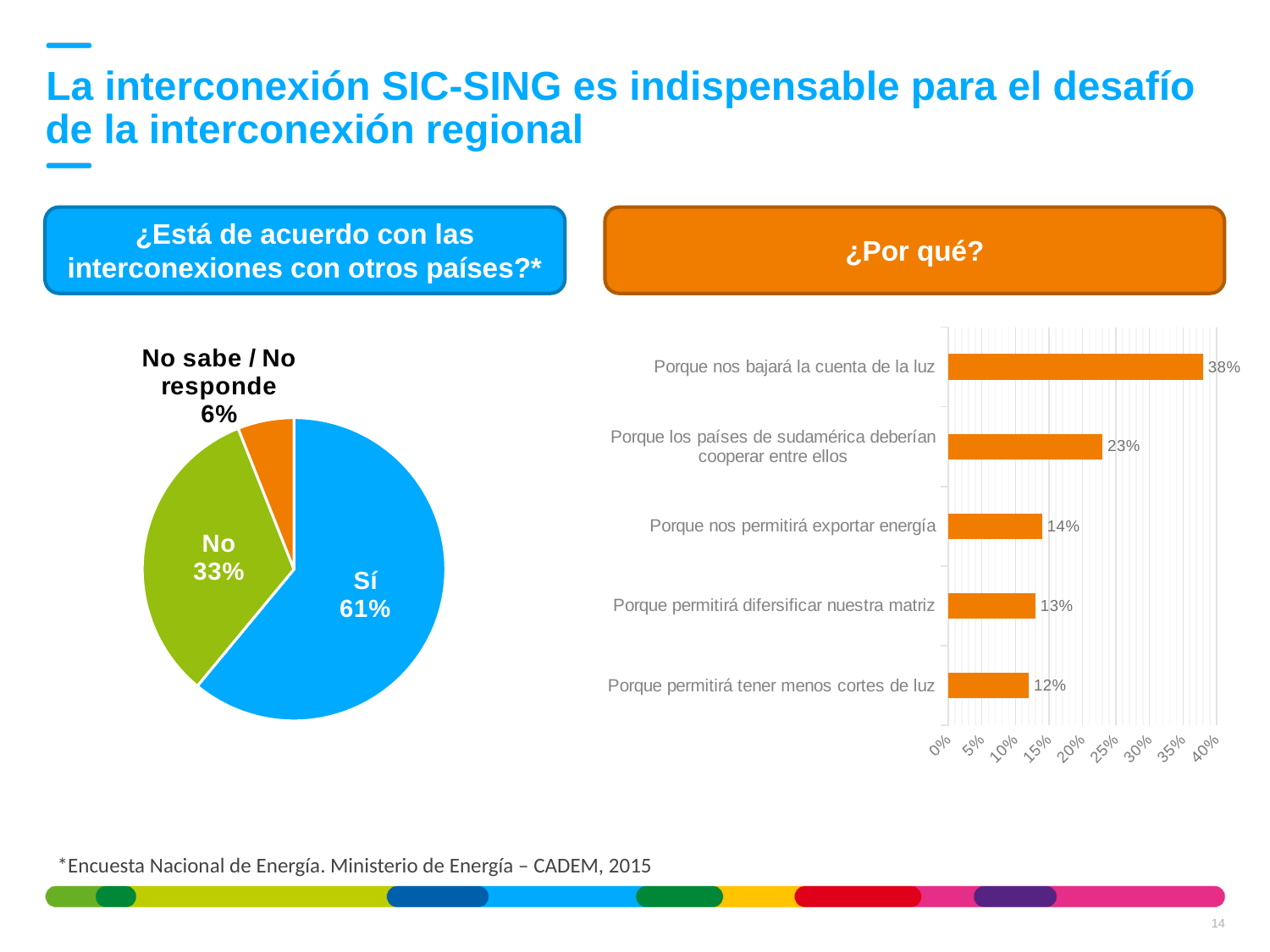

La interconexión SIC-SING es indispensable para el desafío de la interconexión regional
¿Está de acuerdo con las interconexiones con otros países?*
¿Por qué?

### Chart

| Category |  |
|---|---|
| Sí | 0.61 |
| No | 0.33 |
| No sabe / No responde | 0.06 |

### Chart

| Category |  |
|---|---|
| Porque permitirá tener menos cortes de luz | 0.12 |
| Porque permitirá difersificar nuestra matriz | 0.13 |
| Porque nos permitirá exportar energía | 0.14 |
| Porque los países de sudamérica deberían cooperar entre ellos | 0.23 |
| Porque nos bajará la cuenta de la luz | 0.38 |
*Encuesta Nacional de Energía. Ministerio de Energía – CADEM, 2015
14